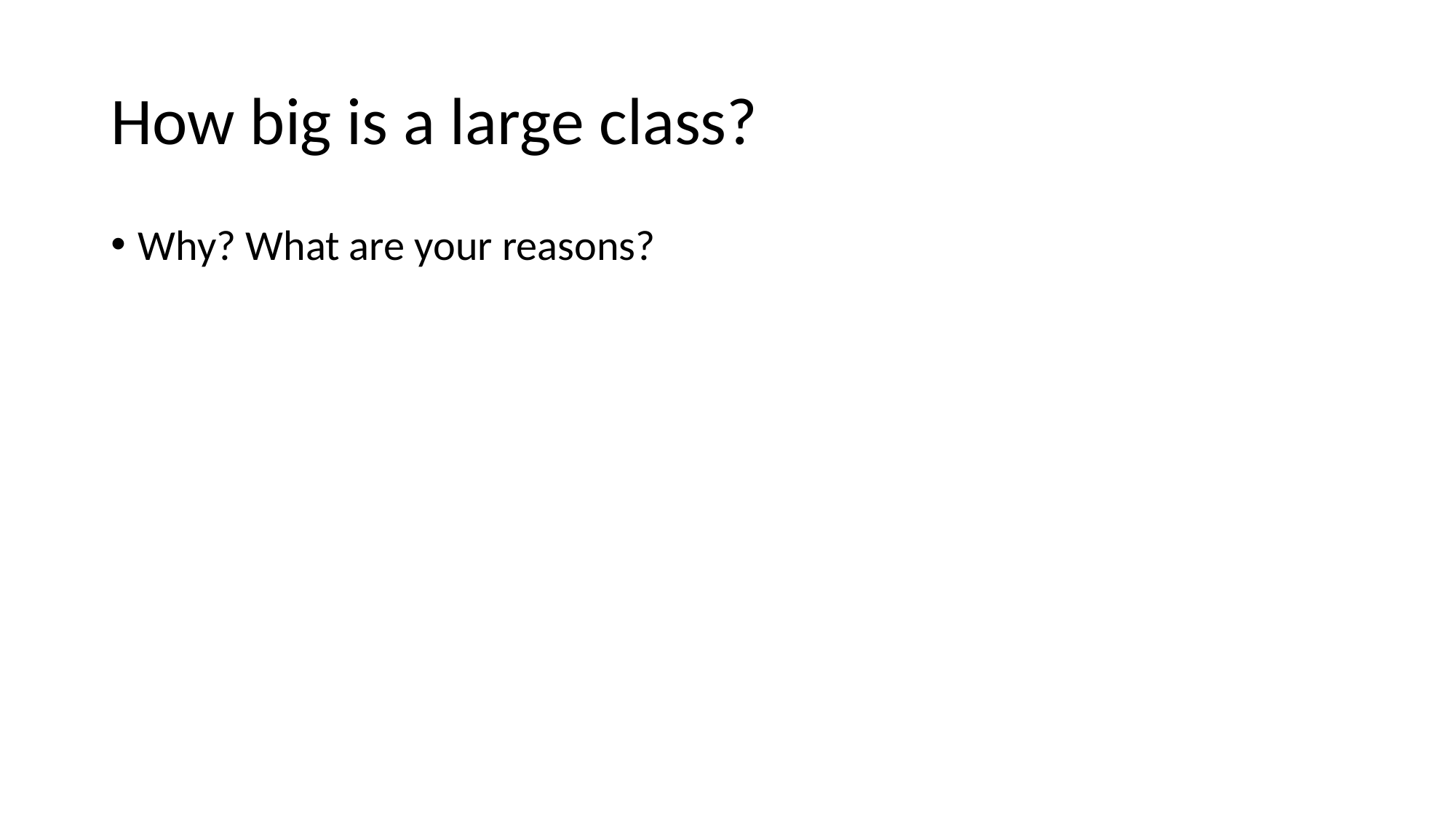

# How big is a large class?
Why? What are your reasons?